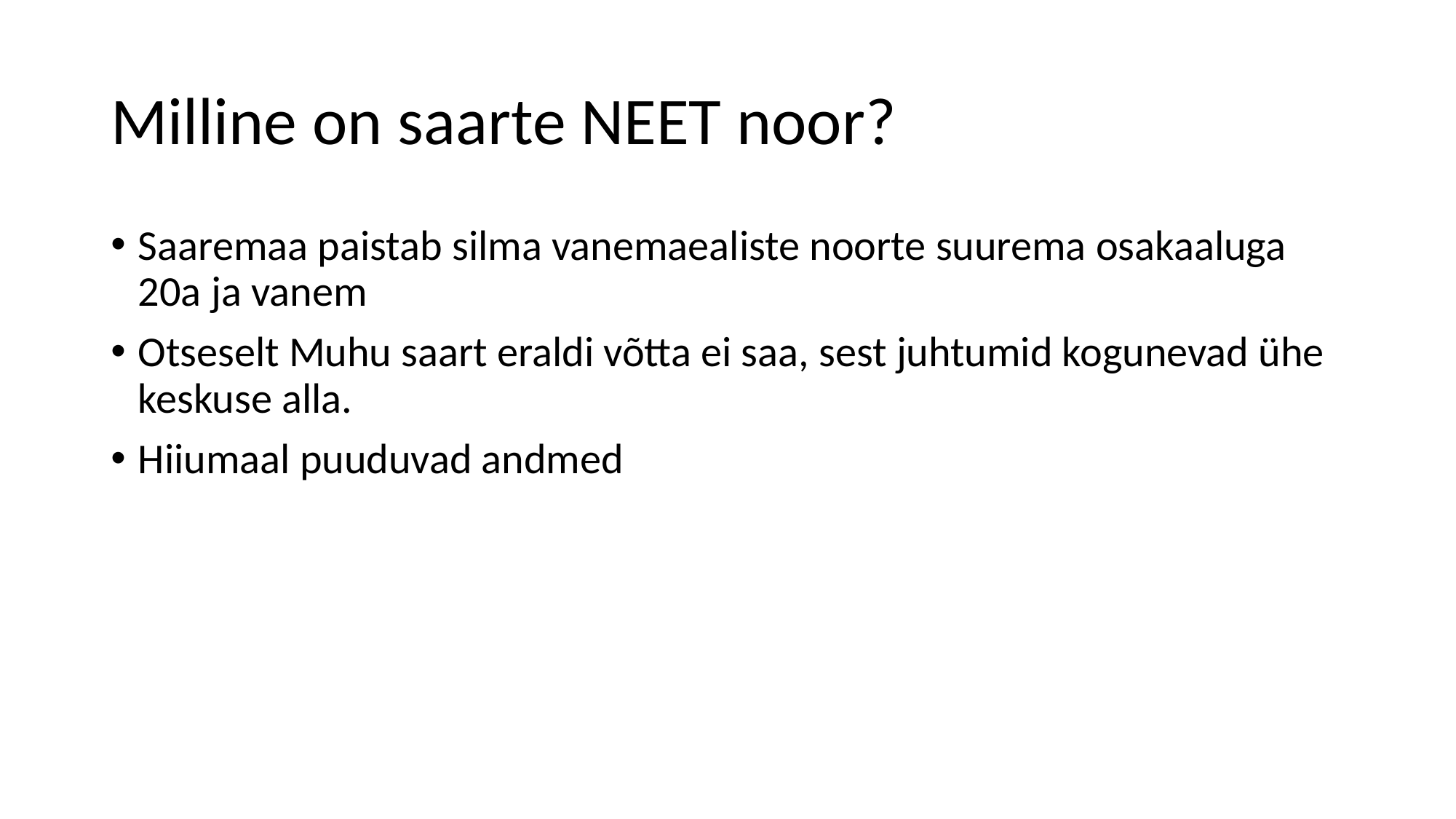

# Milline on saarte NEET noor?
Saaremaa paistab silma vanemaealiste noorte suurema osakaaluga  20a ja vanem
Otseselt Muhu saart eraldi võtta ei saa, sest juhtumid kogunevad ühe keskuse alla.
Hiiumaal puuduvad andmed